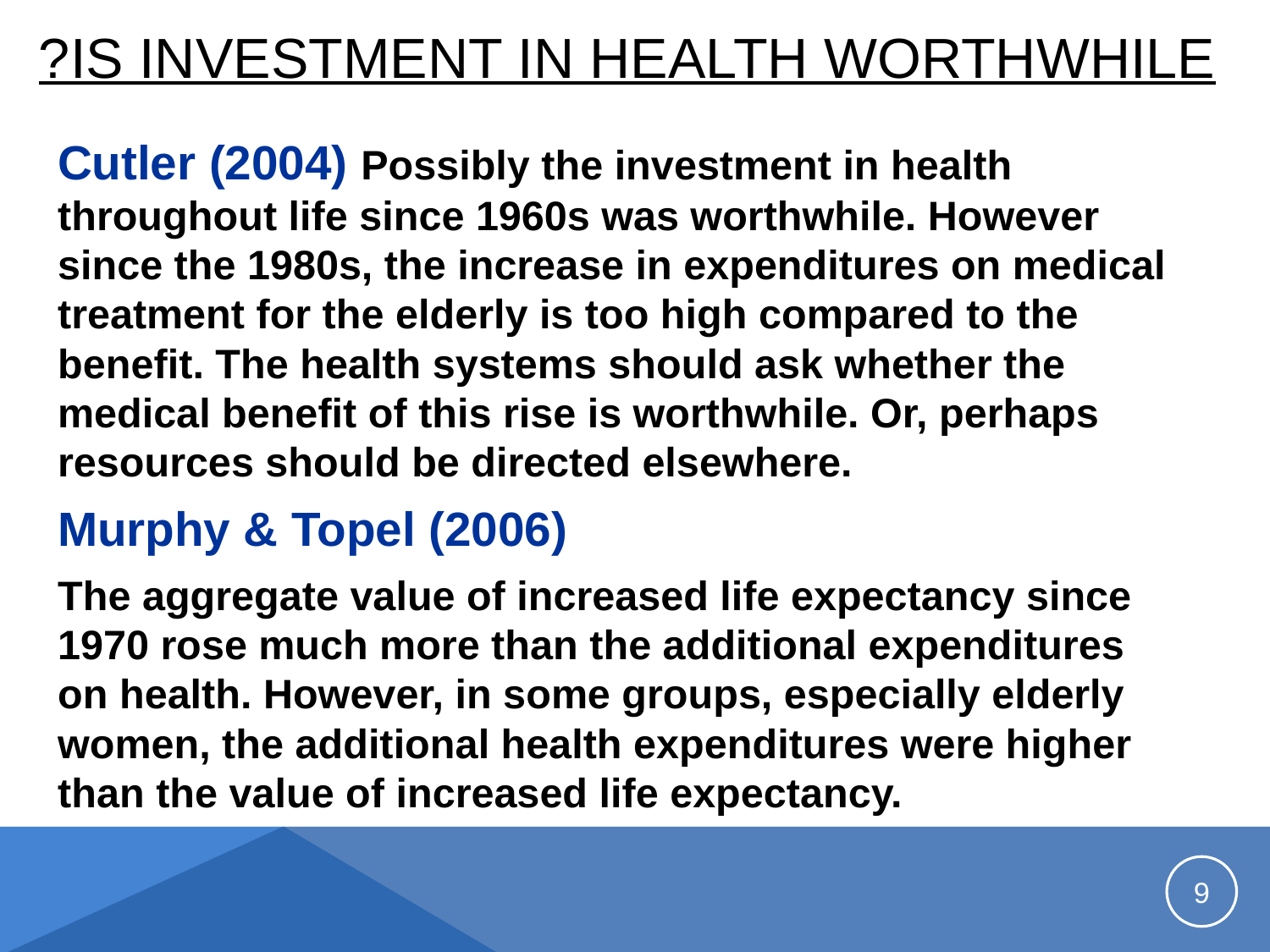

# Is Investment in Health Worthwhile?
Cutler (2004) Possibly the investment in health throughout life since 1960s was worthwhile. However since the 1980s, the increase in expenditures on medical treatment for the elderly is too high compared to the benefit. The health systems should ask whether the medical benefit of this rise is worthwhile. Or, perhaps resources should be directed elsewhere.
Murphy & Topel (2006)
The aggregate value of increased life expectancy since 1970 rose much more than the additional expenditures on health. However, in some groups, especially elderly women, the additional health expenditures were higher than the value of increased life expectancy.
9